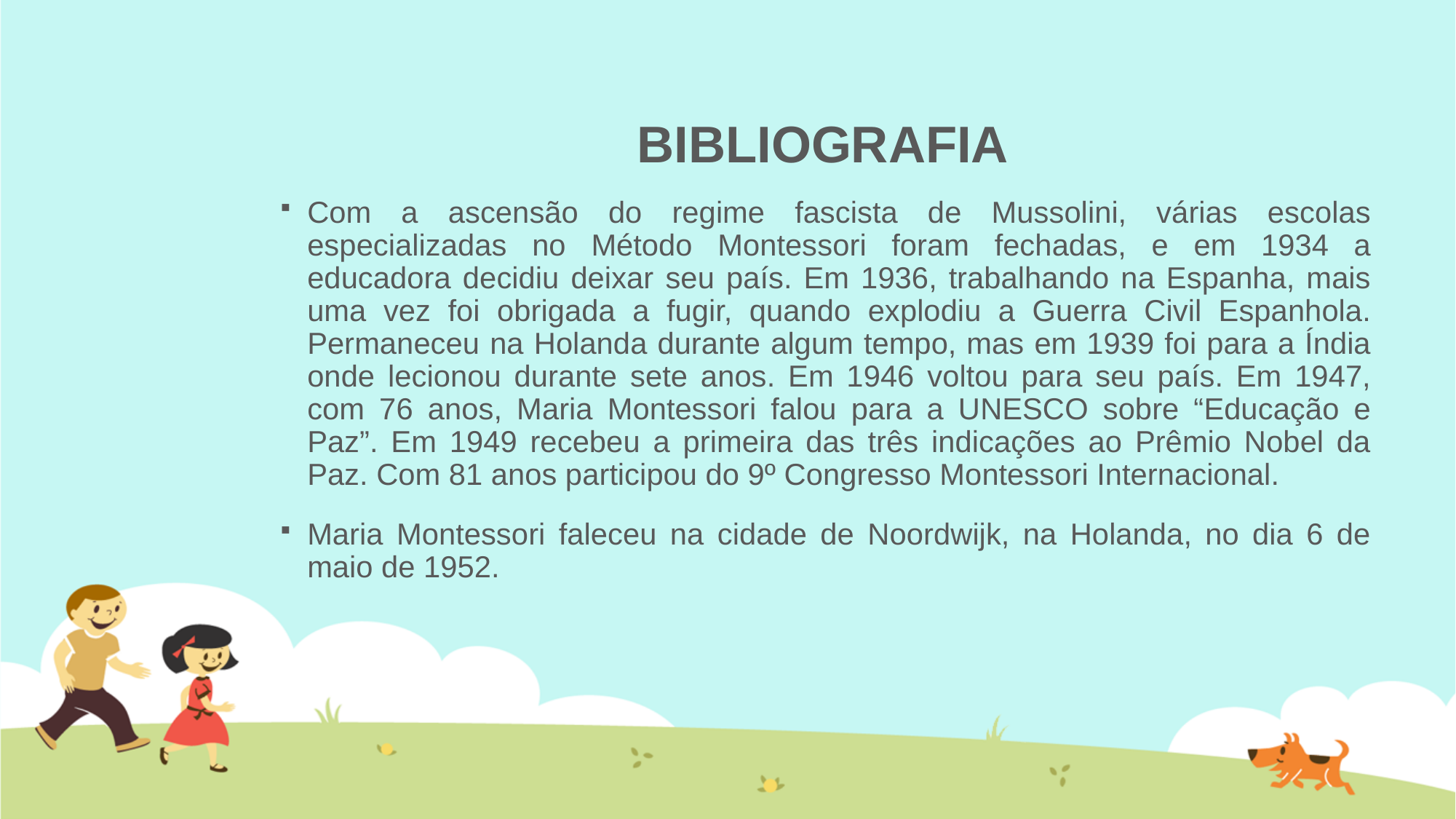

# BIBLIOGRAFIA
Com a ascensão do regime fascista de Mussolini, várias escolas especializadas no Método Montessori foram fechadas, e em 1934 a educadora decidiu deixar seu país. Em 1936, trabalhando na Espanha, mais uma vez foi obrigada a fugir, quando explodiu a Guerra Civil Espanhola. Permaneceu na Holanda durante algum tempo, mas em 1939 foi para a Índia onde lecionou durante sete anos. Em 1946 voltou para seu país. Em 1947, com 76 anos, Maria Montessori falou para a UNESCO sobre “Educação e Paz”. Em 1949 recebeu a primeira das três indicações ao Prêmio Nobel da Paz. Com 81 anos participou do 9º Congresso Montessori Internacional.
Maria Montessori faleceu na cidade de Noordwijk, na Holanda, no dia 6 de maio de 1952.